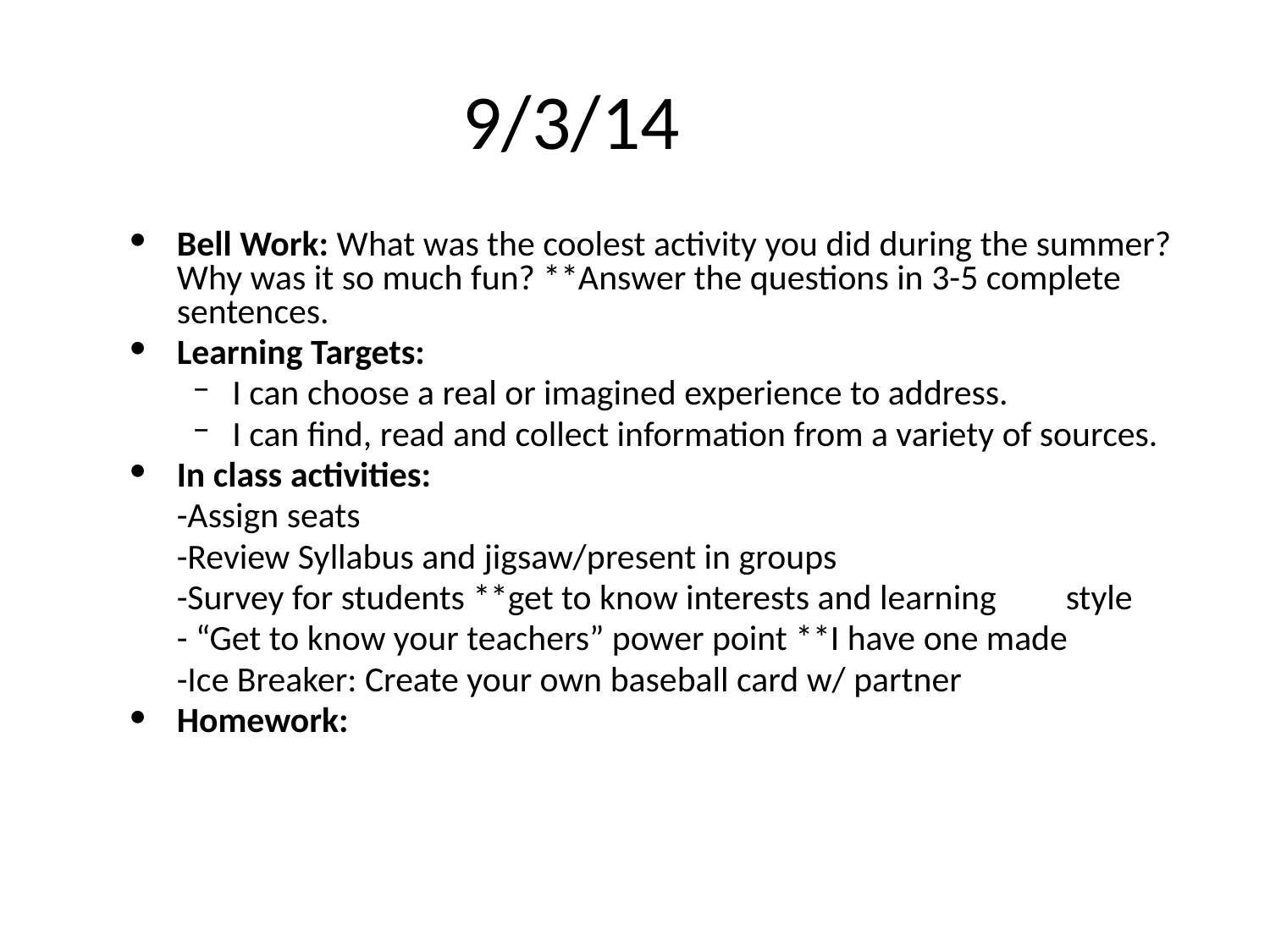

9/3/14
Bell Work: What was the coolest activity you did during the summer? Why was it so much fun? **Answer the questions in 3-5 complete sentences.
Learning Targets:
I can choose a real or imagined experience to address.
I can find, read and collect information from a variety of sources.
In class activities:
	-Assign seats
	-Review Syllabus and jigsaw/present in groups
	-Survey for students **get to know interests and learning 	style
	- “Get to know your teachers” power point **I have one made
	-Ice Breaker: Create your own baseball card w/ partner
Homework: